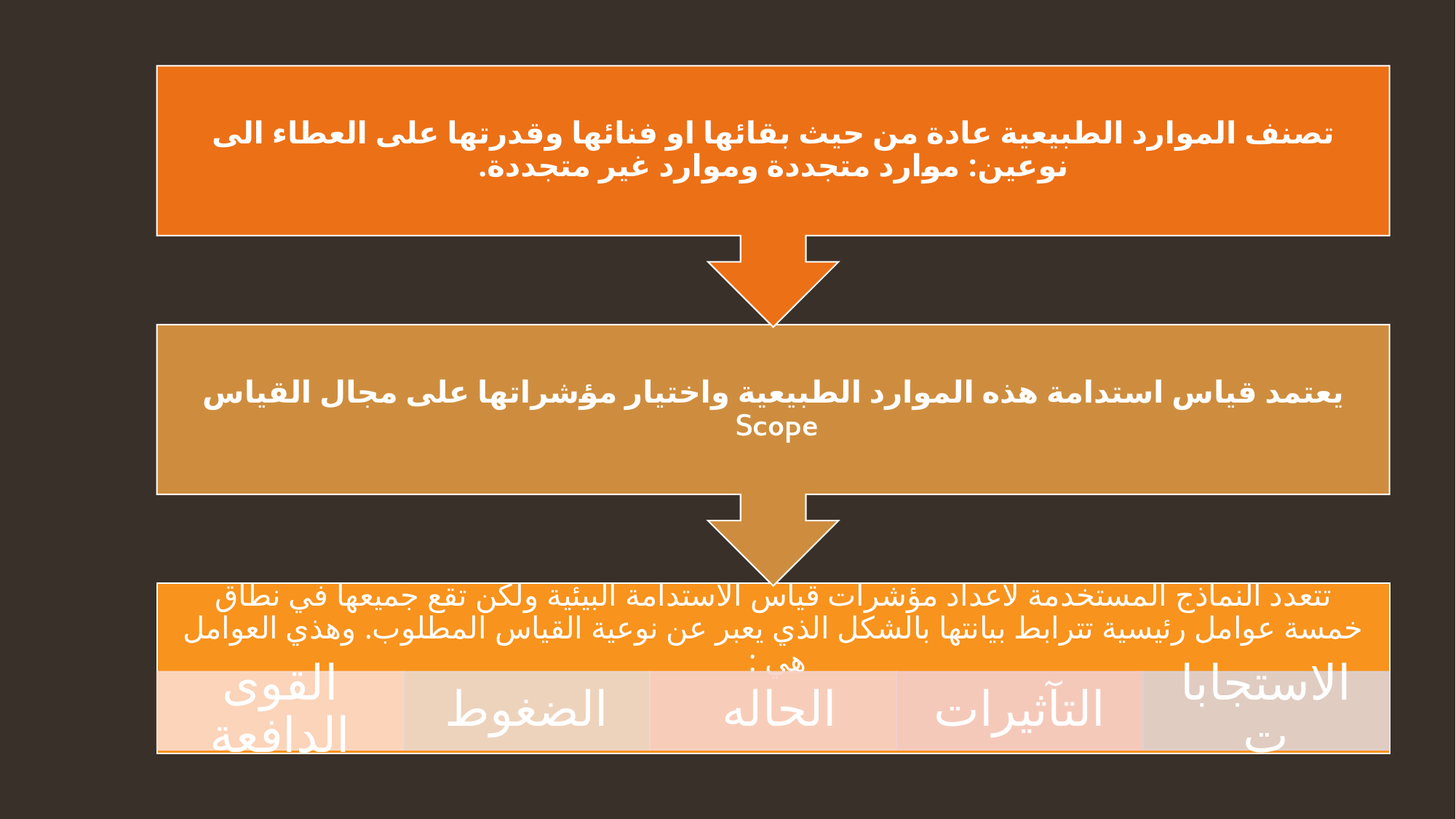

تتعدد النماذج المستخدمة لاعداد مؤشرات قياس الاستدامة البيئية ولكن تقع جميعها في نطاق خمسة عوامل رئيسية تترابط بيانتها بالشكل الذي يعبر عن نوعية القياس المطلوب. وهذي العوامل هي :
القوى الدافعة
الضغوط
الحاله
التآثيرات
الاستجابات
يعتمد قياس استدامة هذه الموارد الطبيعية واختيار مؤشراتها على مجال القياس Scope
تصنف الموارد الطبيعية عادة من حيث بقائها او فنائها وقدرتها على العطاء الى نوعين: موارد متجددة وموارد غير متجددة.